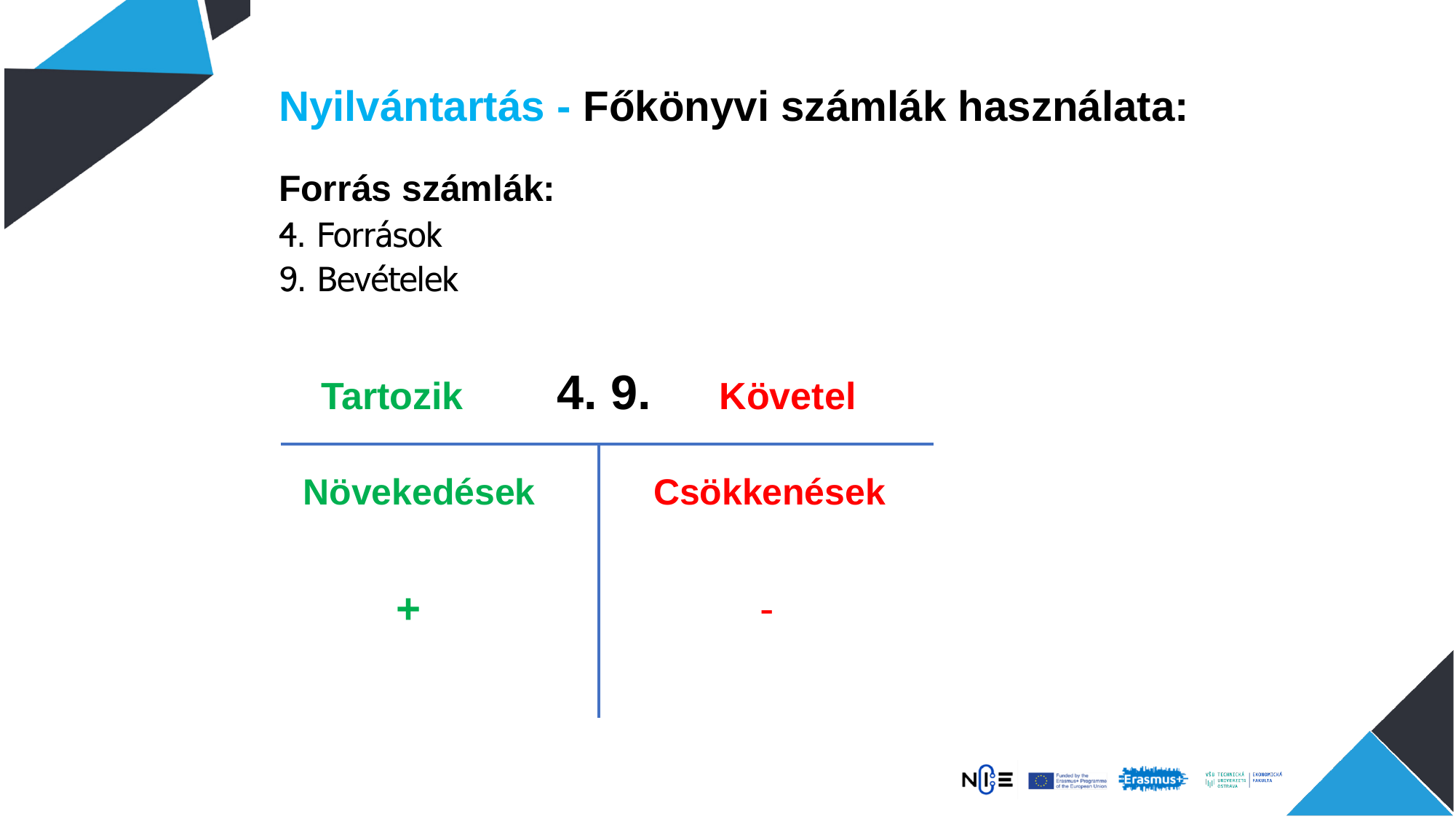

# Nyilvántartás - Főkönyvi számlák használata:
Forrás számlák:
4. Források
9. Bevételek

    Tartozik       4. 9.     Követel
 Növekedések          Csökkenések
            +	       	             -